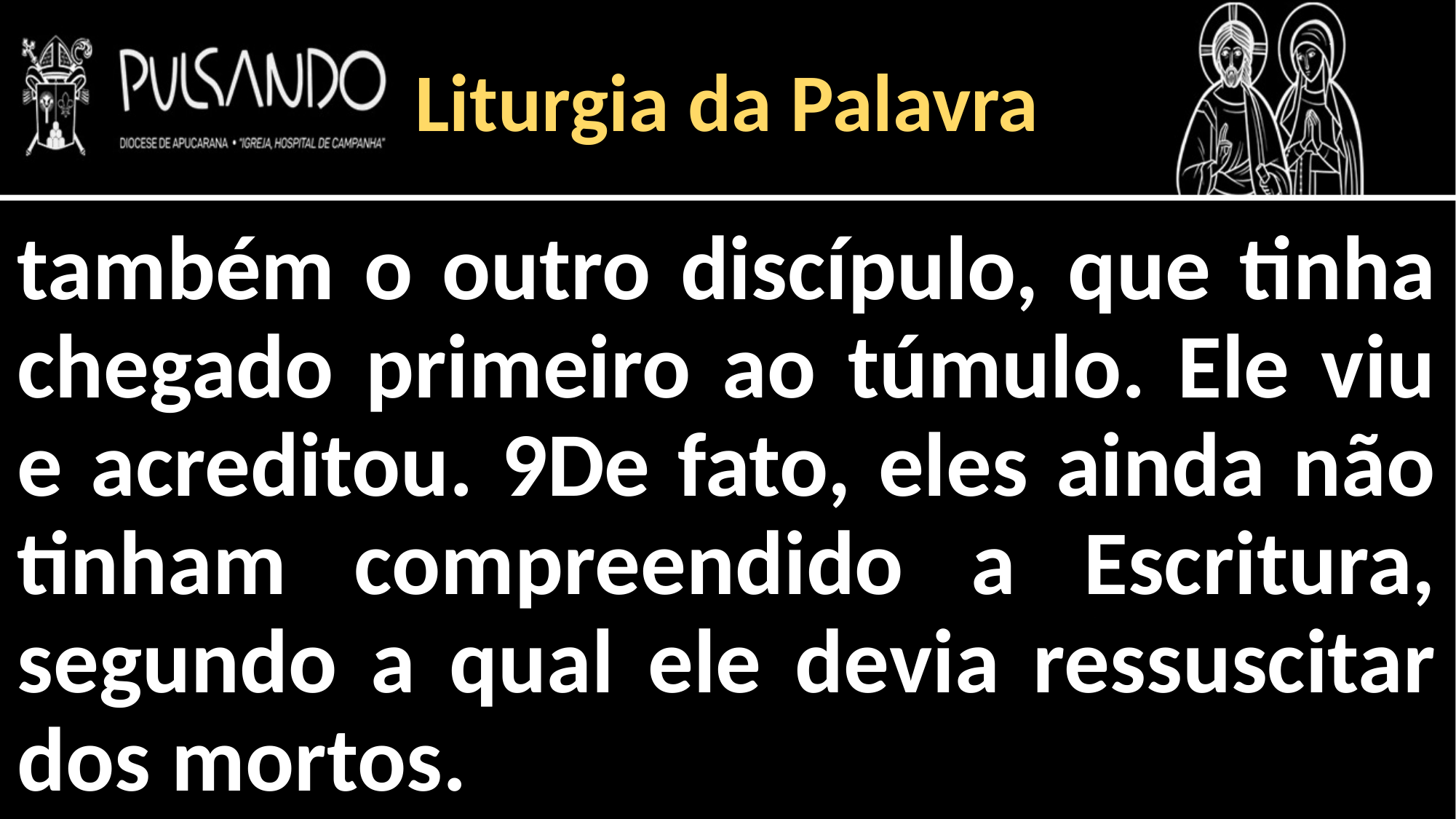

Liturgia da Palavra
também o outro discípulo, que tinha chegado primeiro ao túmulo. Ele viu e acreditou. 9De fato, eles ainda não tinham compreendido a Escritura, segundo a qual ele devia ressuscitar dos mortos.